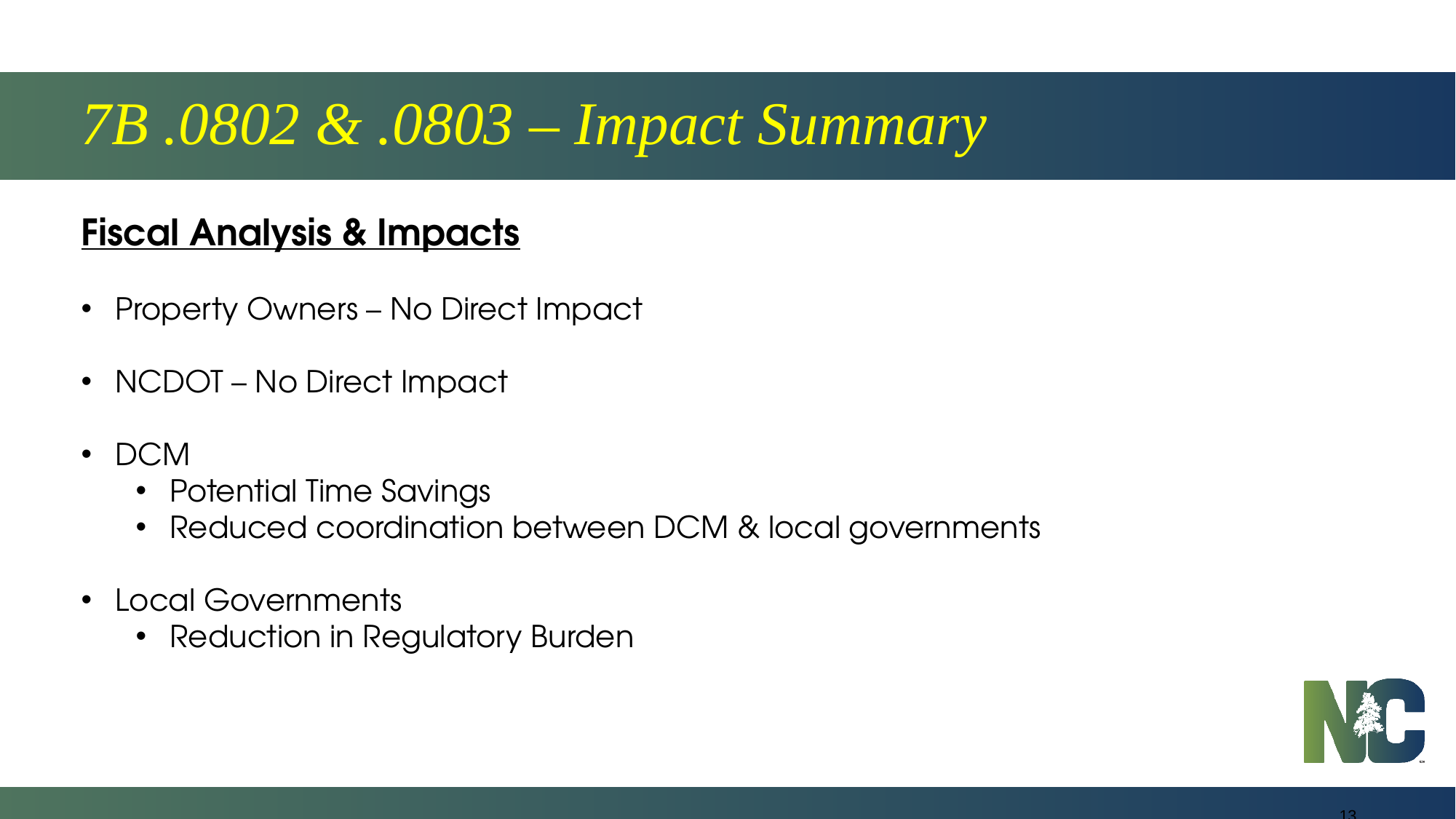

# 7B .0802 & .0803 – Impact Summary

Fiscal Analysis & Impacts
Property Owners – No Direct Impact
NCDOT – No Direct Impact
DCM
Potential Time Savings
Reduced coordination between DCM & local governments
Local Governments
Reduction in Regulatory Burden

13